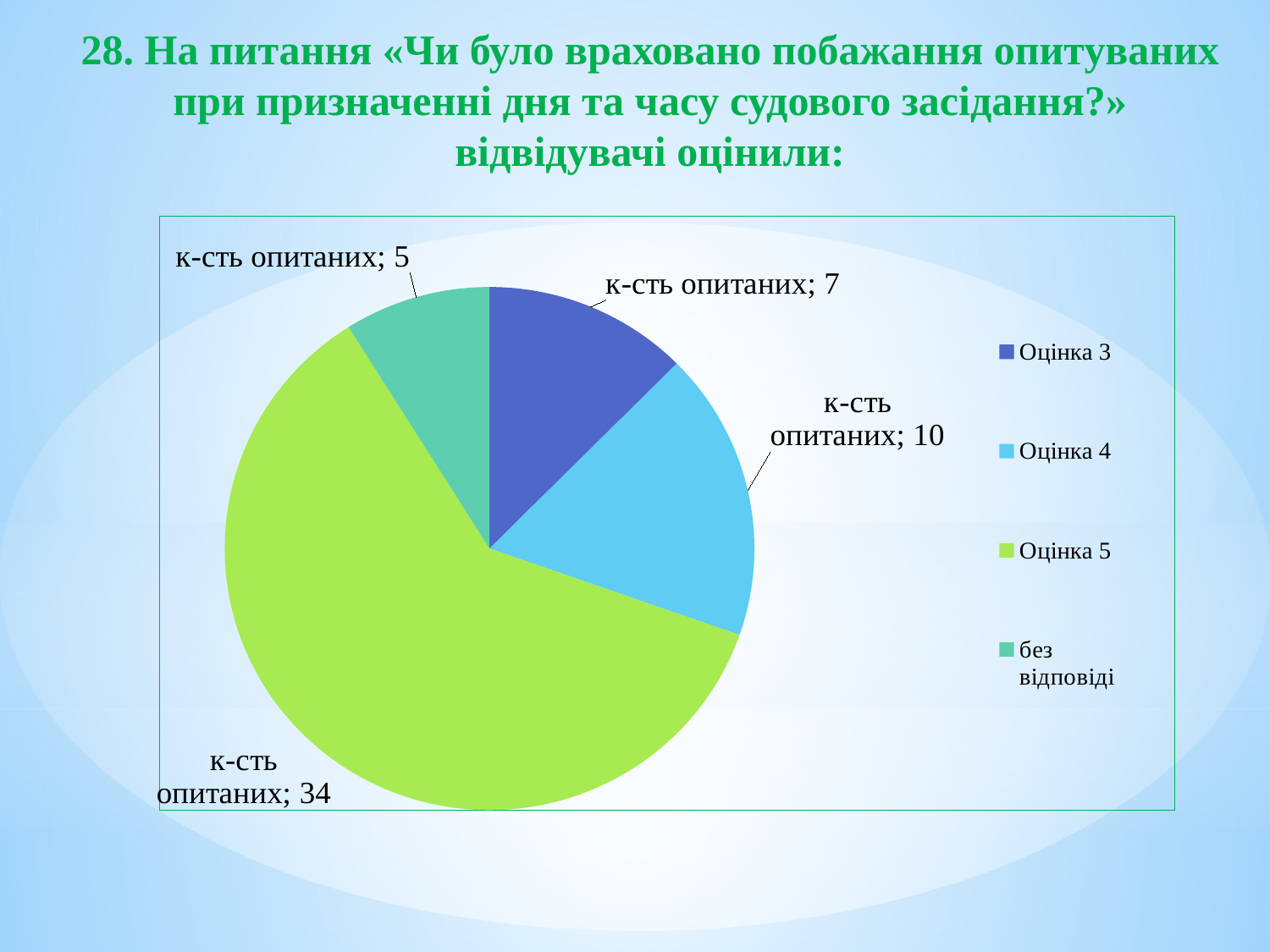

# 28. На питання «Чи було враховано побажання опитуваних при призначенні дня та часу судового засідання?» відвідувачі оцінили:

### Chart

| Category | к-сть опитаних |
|---|---|
| Оцінка 3 | 7.0 |
| Оцінка 4 | 10.0 |
| Оцінка 5 | 34.0 |
| без відповіді | 5.0 |